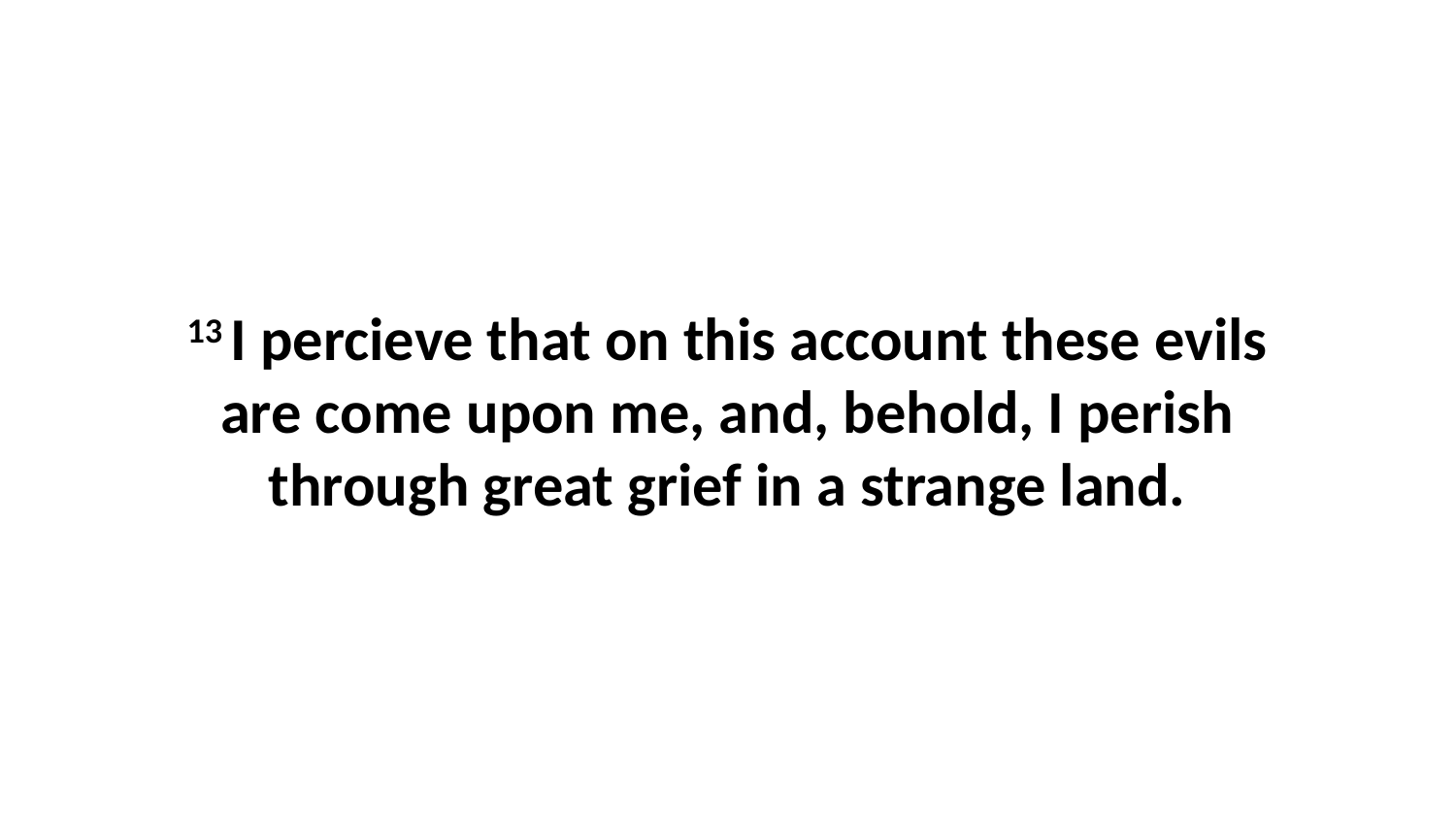

13 I percieve that on this account these evils are come upon me, and, behold, I perish through great grief in a strange land.